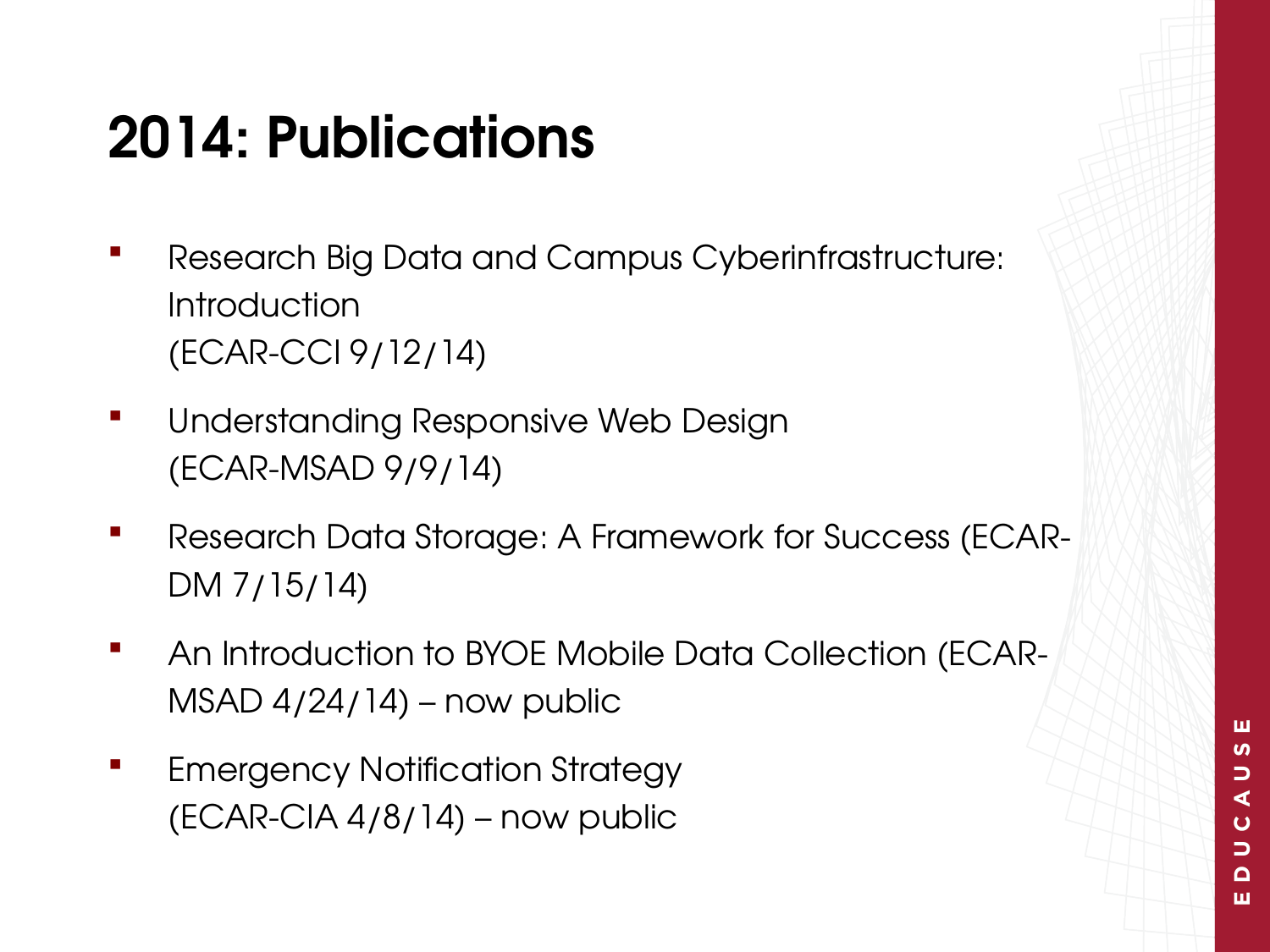

# 2014: Publications
Research Big Data and Campus Cyberinfrastructure: Introduction
(ECAR-CCI 9/12/14)
Understanding Responsive Web Design
(ECAR-MSAD 9/9/14)
Research Data Storage: A Framework for Success (ECAR-DM 7/15/14)
An Introduction to BYOE Mobile Data Collection (ECAR-MSAD 4/24/14) – now public
Emergency Notification Strategy
(ECAR-CIA 4/8/14) – now public